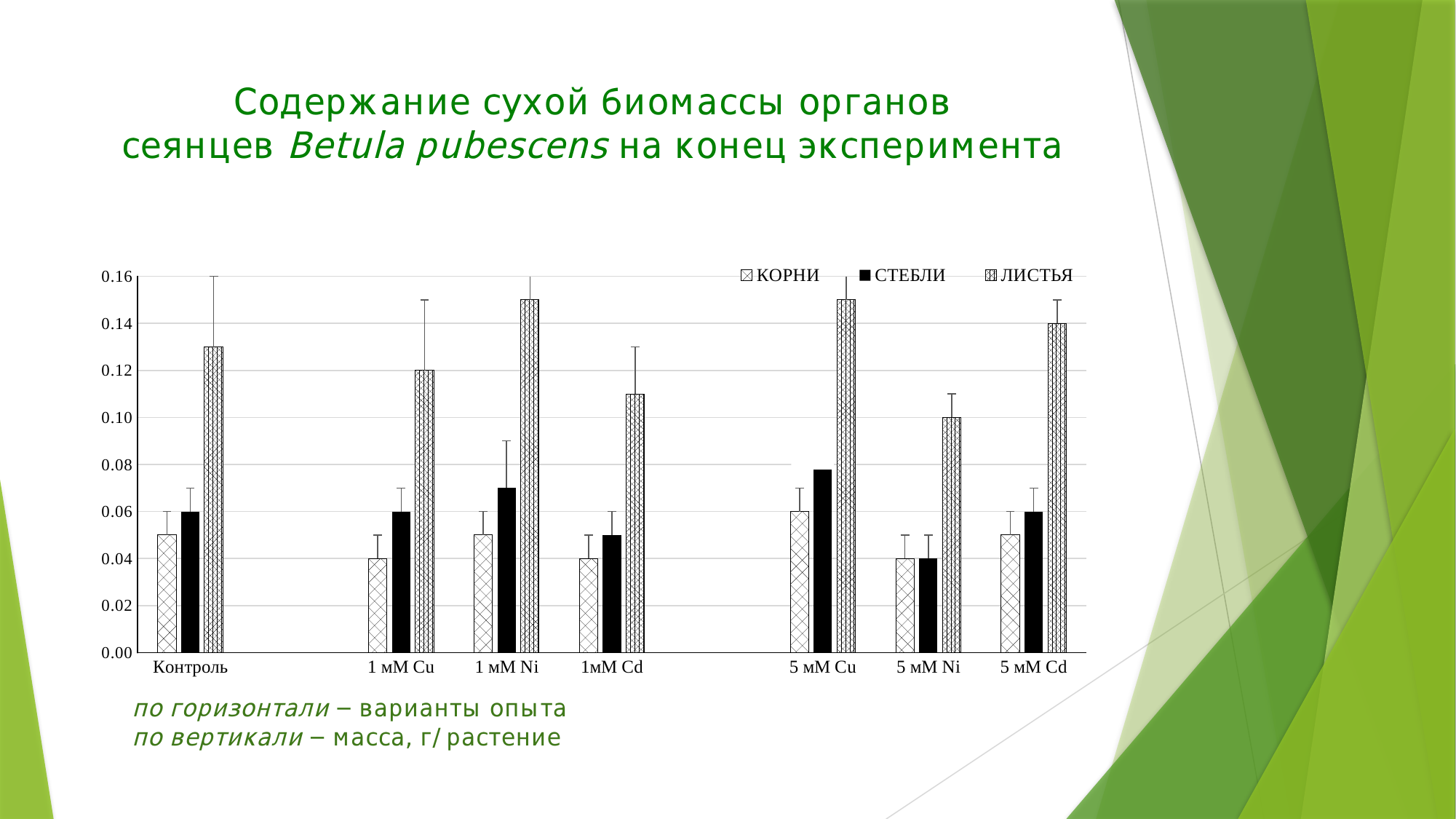

# Содержание сухой биомассы органов сеянцев Betula pubescens на конец эксперимента

### Chart

| Category | КОРНИ | СТЕБЛИ | ЛИСТЬЯ |
|---|---|---|---|
| Контроль | 0.050000000000000044 | 0.06000000000000004 | 0.13 |
|  | None | None | None |
| 1 мМ Cu | 0.04000000000000004 | 0.06000000000000004 | 0.12000000000000002 |
| 1 мM Ni | 0.050000000000000044 | 0.07000000000000003 | 0.15000000000000016 |
| 1мM Cd | 0.04000000000000004 | 0.050000000000000044 | 0.11000000000000004 |
|  | None | None | None |
| 5 мM Cu | 0.06000000000000004 | 0.08000000000000008 | 0.15000000000000016 |
| 5 мM Ni | 0.04000000000000004 | 0.04000000000000004 | 0.1 |
| 5 мM Cd | 0.050000000000000044 | 0.06000000000000004 | 0.14 |
по горизонтали – варианты опыта
по вертикали – масса, г/растение